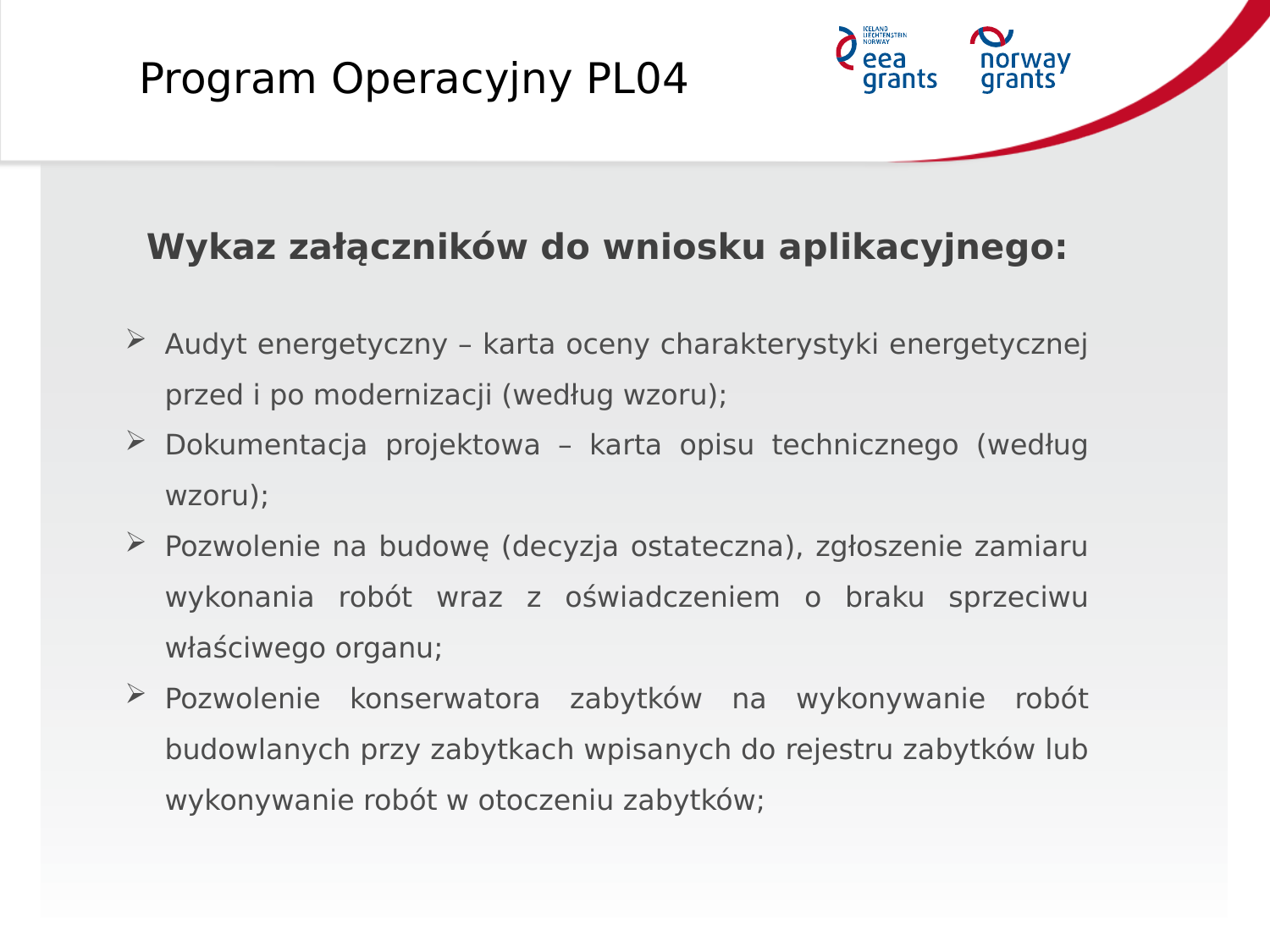

Program Operacyjny PL04
Wykaz załączników do wniosku aplikacyjnego:

Audyt energetyczny – karta oceny charakterystyki energetycznej przed i po modernizacji (według wzoru);
Dokumentacja projektowa – karta opisu technicznego (według wzoru);
Pozwolenie na budowę (decyzja ostateczna), zgłoszenie zamiaru wykonania robót wraz z oświadczeniem o braku sprzeciwu właściwego organu;
Pozwolenie konserwatora zabytków na wykonywanie robót budowlanych przy zabytkach wpisanych do rejestru zabytków lub wykonywanie robót w otoczeniu zabytków;